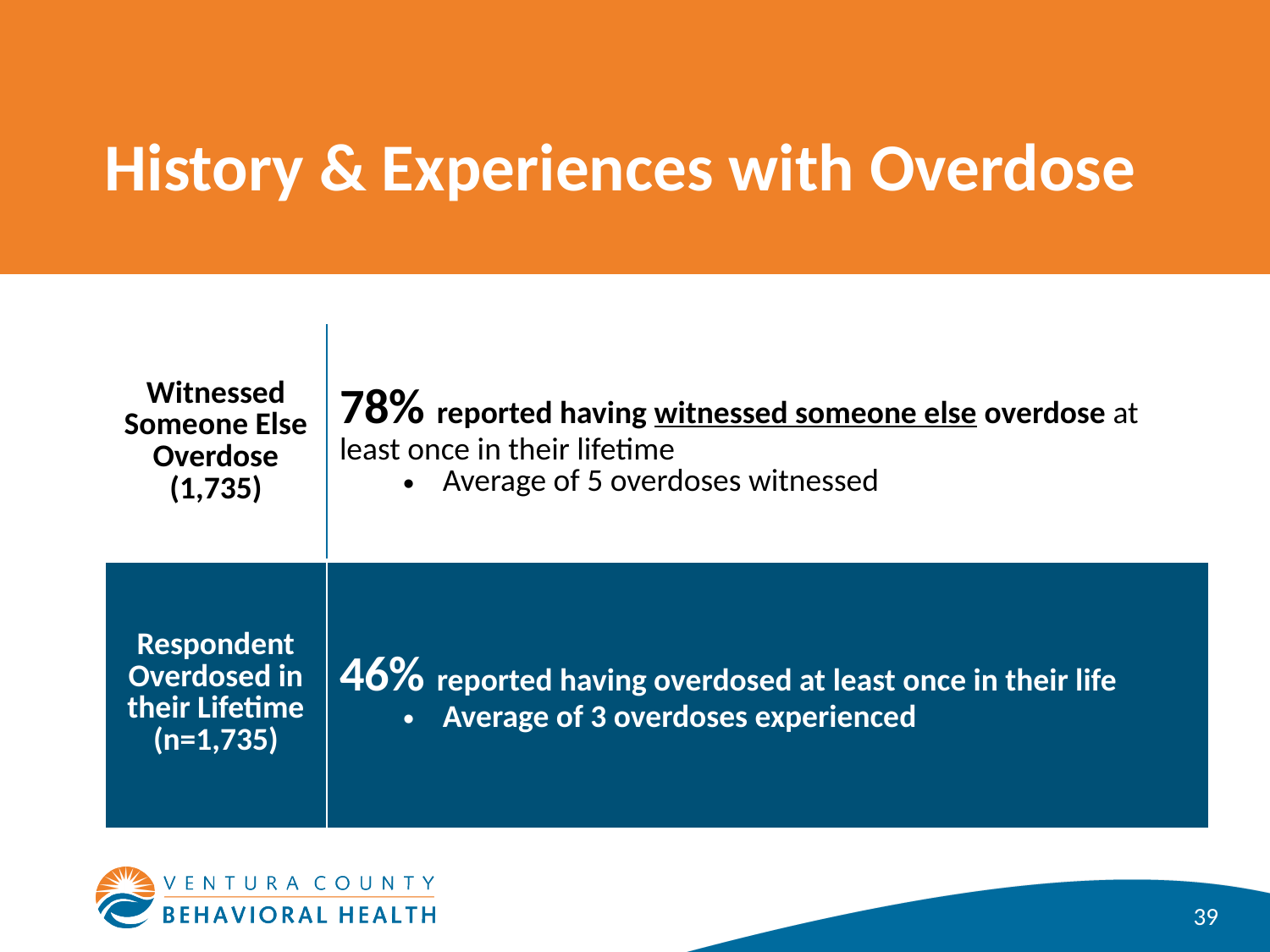

# History & Experiences with Overdose
| Witnessed Someone Else Overdose (1,735) | 78% reported having witnessed someone else overdose at least once in their lifetime Average of 5 overdoses witnessed |
| --- | --- |
| Respondent Overdosed in their Lifetime (n=1,735) | 46% reported having overdosed at least once in their life Average of 3 overdoses experienced |